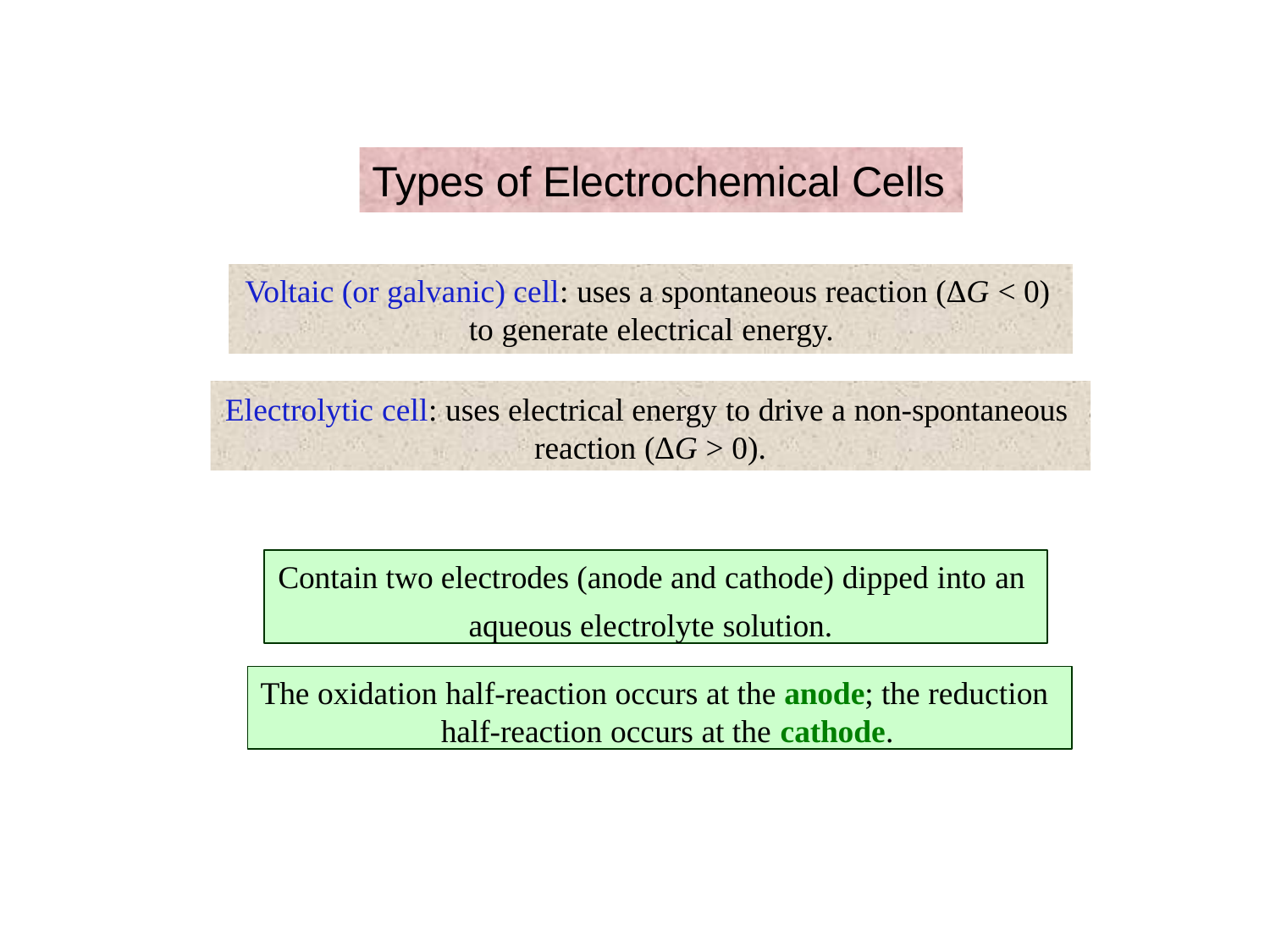

# Types of Electrochemical Cells

Voltaic (or galvanic) cell: uses a spontaneous reaction (∆G < 0)  to generate electrical energy.

Electrolytic cell: uses electrical energy to drive a non-spontaneous  reaction (∆G > 0).

Contain two electrodes (anode and cathode) dipped into an
aqueous electrolyte solution.
The oxidation half-reaction occurs at the anode; the reduction  half-reaction occurs at the cathode.